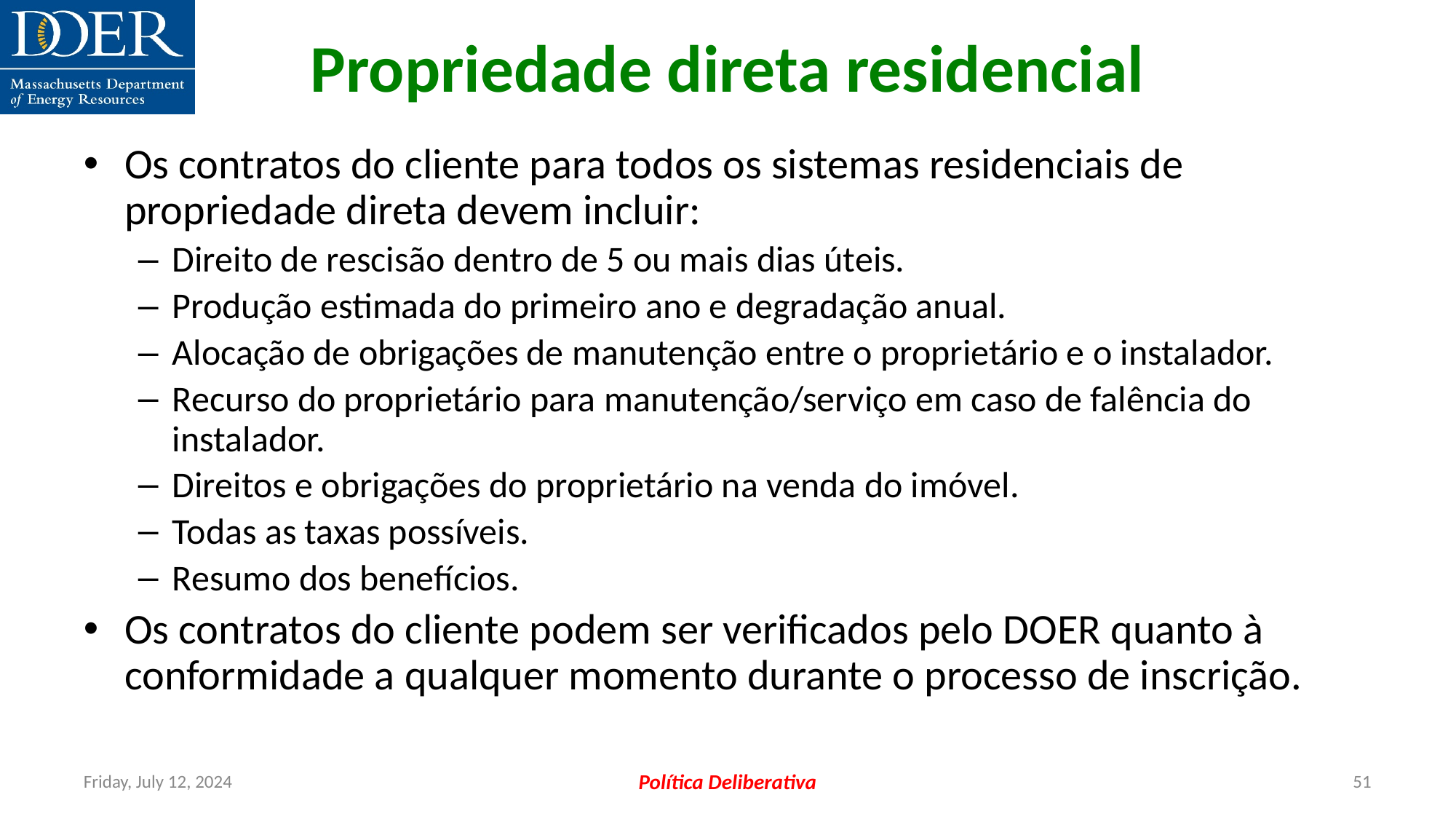

Propriedade direta residencial
Os contratos do cliente para todos os sistemas residenciais de propriedade direta devem incluir:
Direito de rescisão dentro de 5 ou mais dias úteis.
Produção estimada do primeiro ano e degradação anual.
Alocação de obrigações de manutenção entre o proprietário e o instalador.
Recurso do proprietário para manutenção/serviço em caso de falência do instalador.
Direitos e obrigações do proprietário na venda do imóvel.
Todas as taxas possíveis.
Resumo dos benefícios.
Os contratos do cliente podem ser verificados pelo DOER quanto à conformidade a qualquer momento durante o processo de inscrição.

Friday, July 12, 2024
Política Deliberativa
51